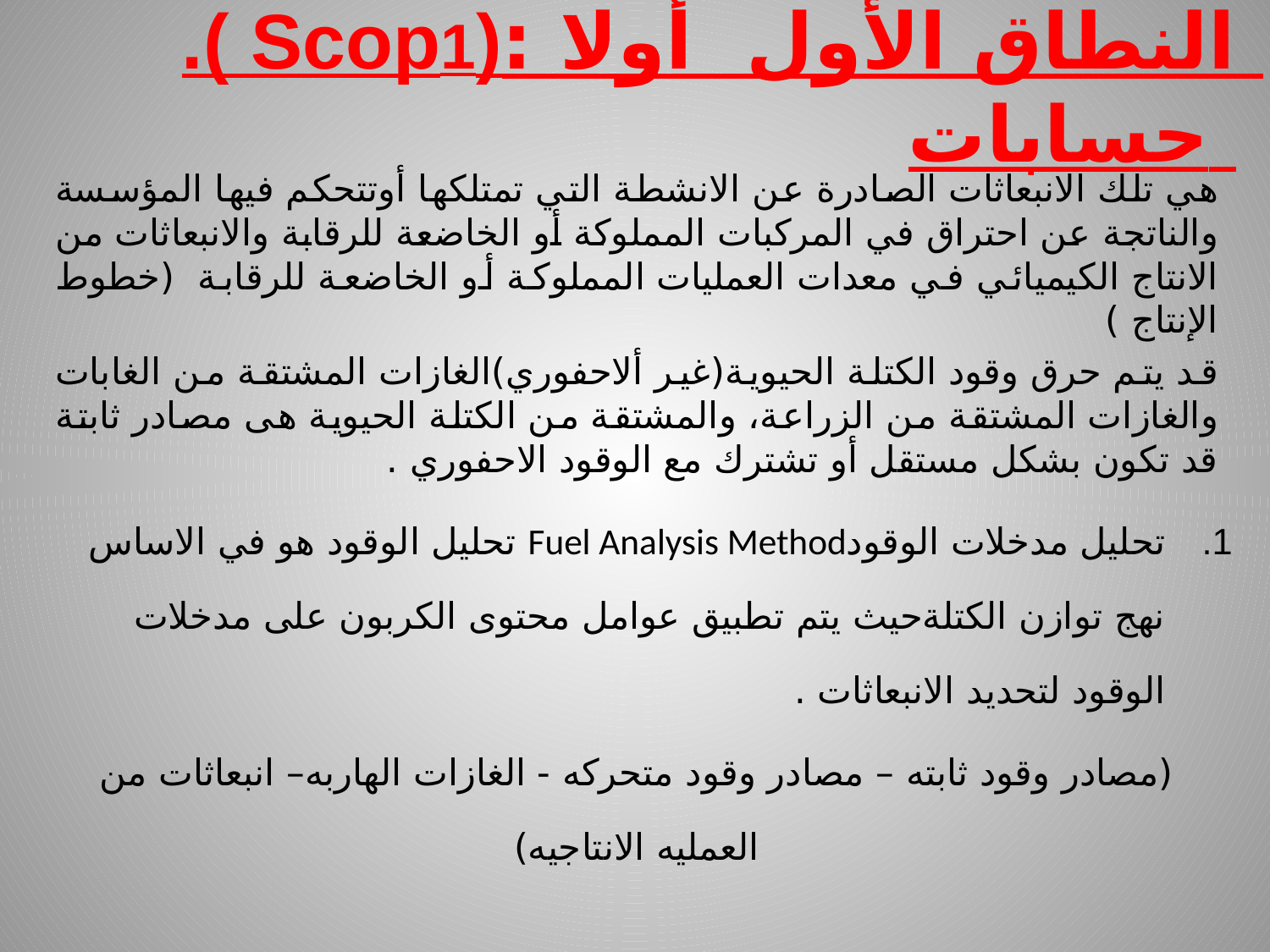

# .( Scop1)النطاق الأول  أولا : حسابات
هي تلك الانبعاثات الصادرة عن الانشطة التي تمتلكها أوتتحكم فيها المؤسسة والناتجة عن احتراق في المركبات المملوكة أو الخاضعة للرقابة والانبعاثات من الانتاج الكيميائي في معدات العمليات المملوكة أو الخاضعة للرقابة  (خطوط الإنتاج )
قد يتم حرق وقود الكتلة الحيوية(غير ألاحفوري)الغازات المشتقة من الغابات والغازات المشتقة من الزراعة، والمشتقة من الكتلة الحيوية هى مصادر ثابتة قد تكون بشكل مستقل أو تشترك مع الوقود الاحفوري .
تحليل مدخلات الوقودFuel Analysis Method تحليل الوقود هو في الاساس نهج توازن الكتلةحيث يتم تطبيق عوامل محتوى الكربون على مدخلات الوقود لتحديد الانبعاثات .
(مصادر وقود ثابته – مصادر وقود متحركه - الغازات الهاربه– انبعاثات من العمليه الانتاجيه)